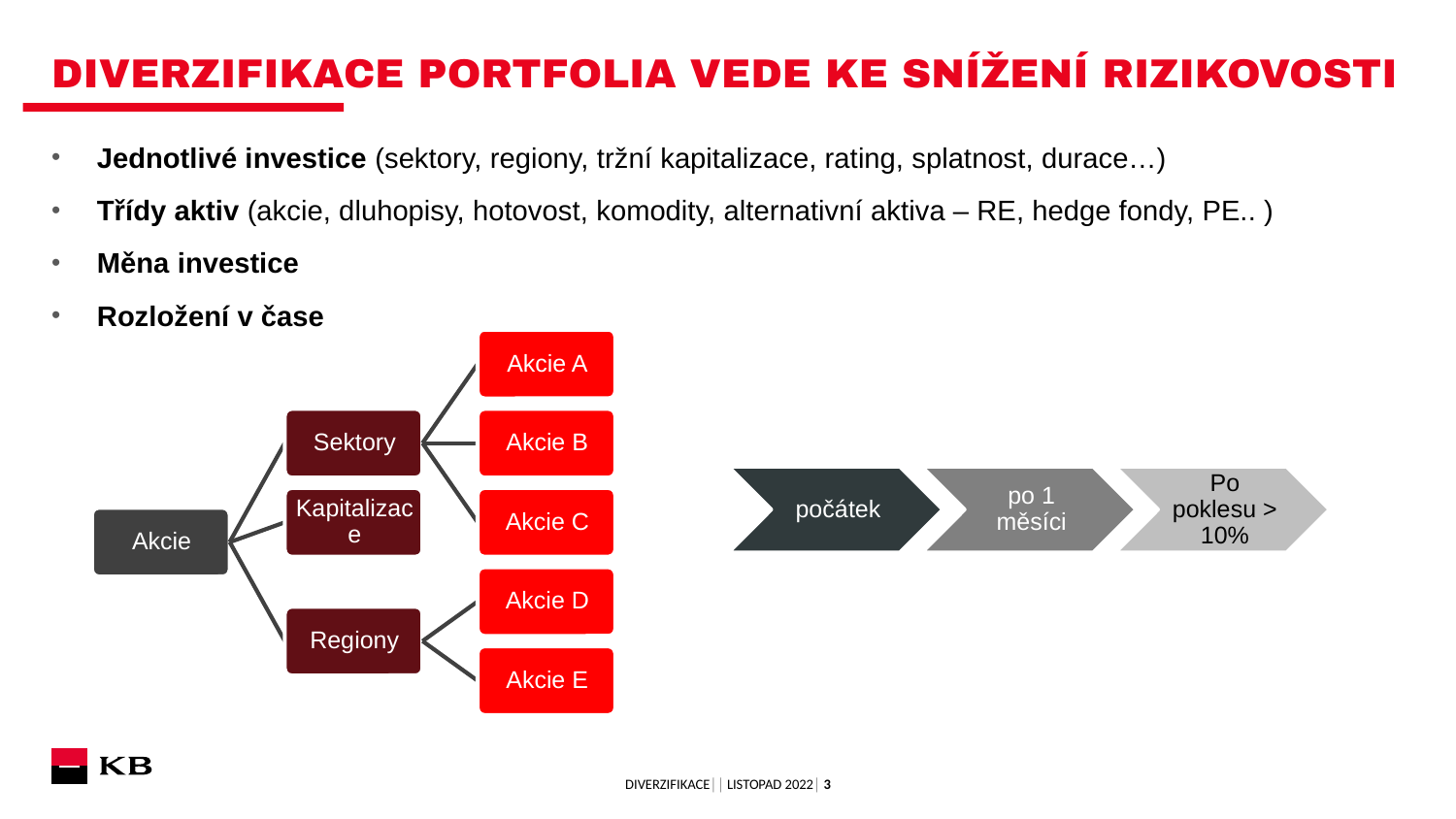

diverzifikace portfolia vede ke snížení rizikovosti
Jednotlivé investice (sektory, regiony, tržní kapitalizace, rating, splatnost, durace…)
Třídy aktiv (akcie, dluhopisy, hotovost, komodity, alternativní aktiva – RE, hedge fondy, PE.. )
Měna investice
Rozložení v čase

Akcie

Sektory

Akcie A

Akcie B

Akcie C

Kapitalizace

Regiony

Akcie D

Akcie E
počátek
po 1 měsíci
Po poklesu > 10%